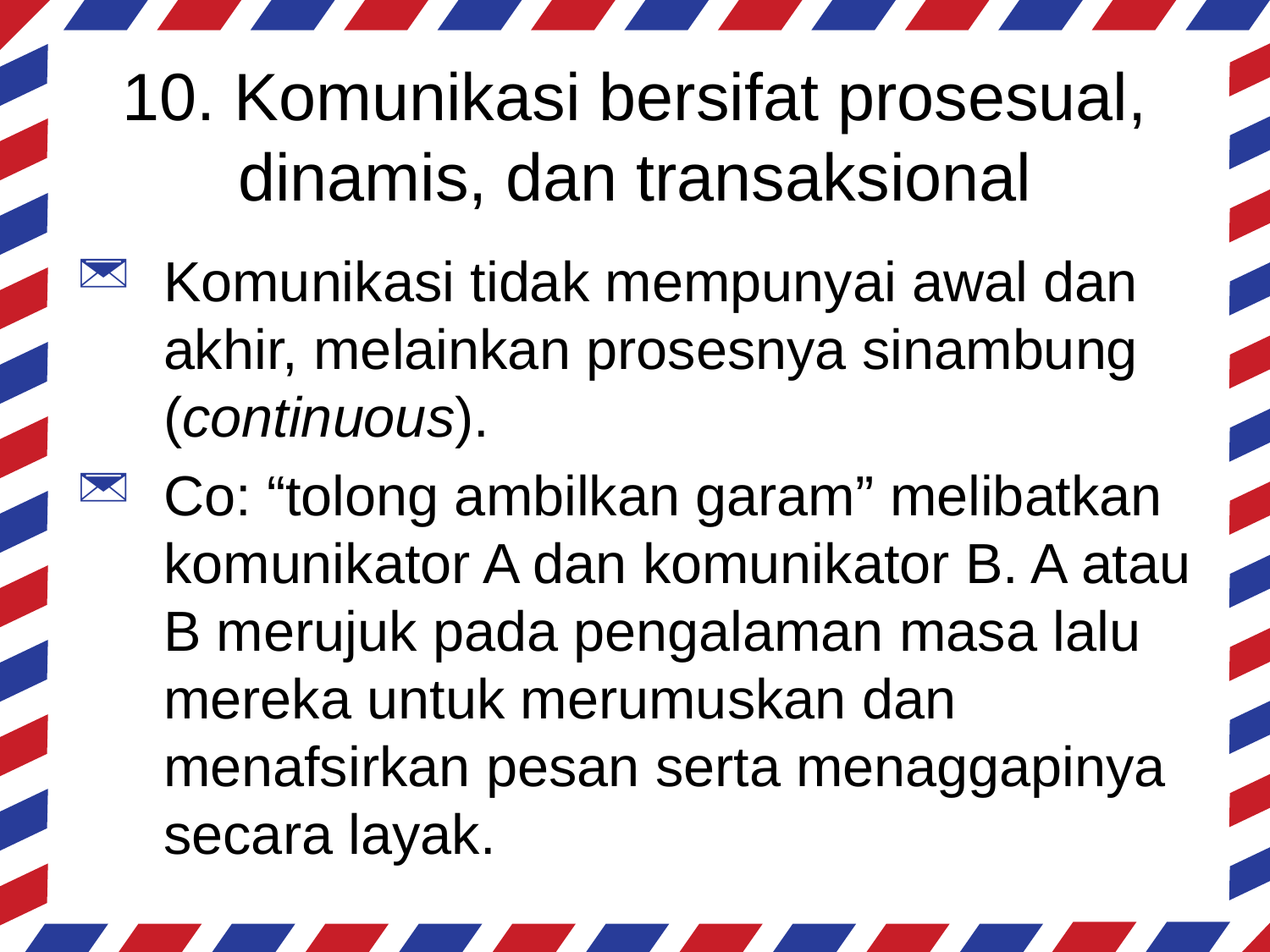

# 10. Komunikasi bersifat prosesual, dinamis, dan transaksional
Komunikasi tidak mempunyai awal dan akhir, melainkan prosesnya sinambung (continuous).
Co: “tolong ambilkan garam” melibatkan komunikator A dan komunikator B. A atau B merujuk pada pengalaman masa lalu mereka untuk merumuskan dan menafsirkan pesan serta menaggapinya secara layak.